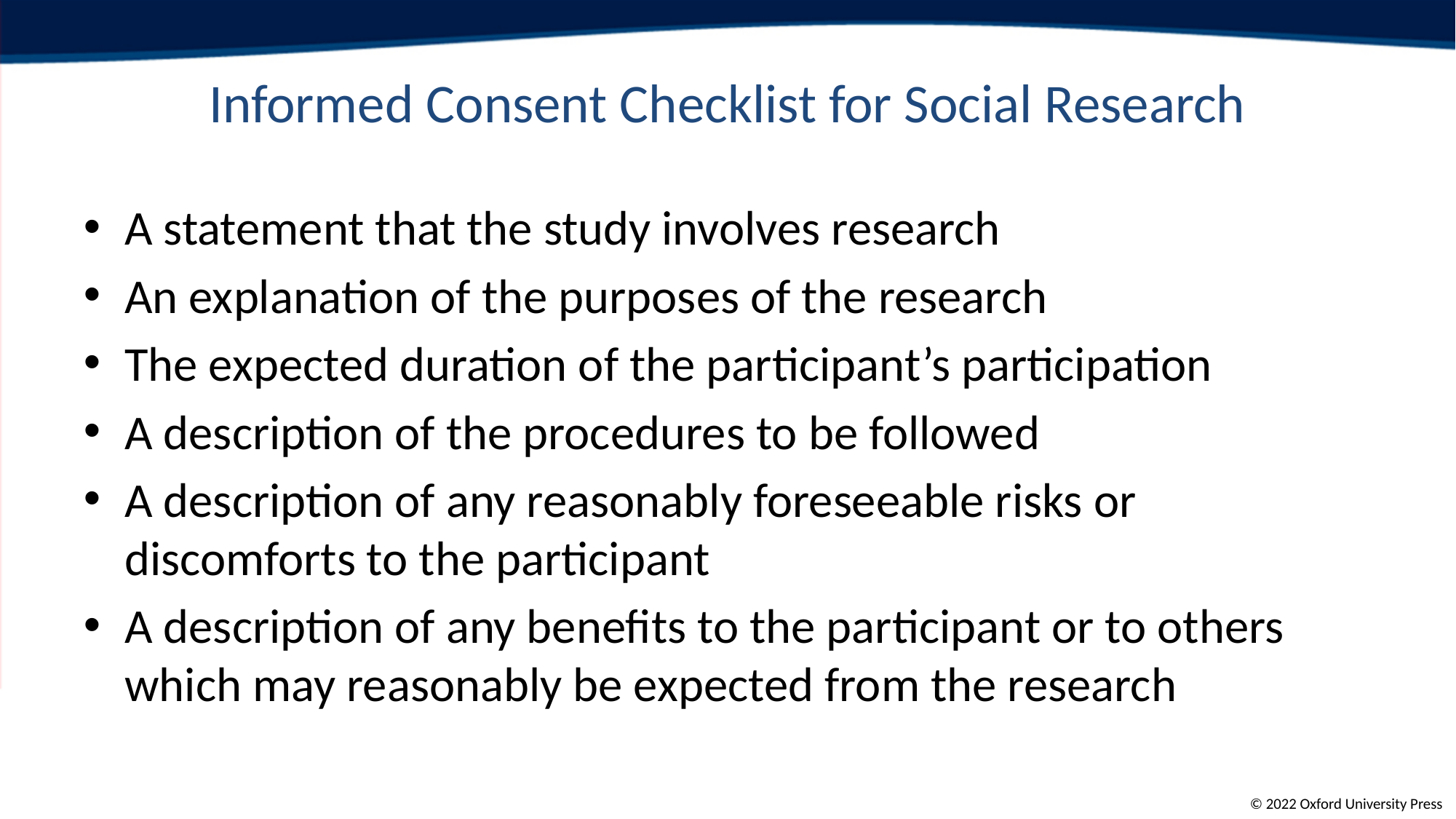

# Informed Consent Checklist for Social Research
A statement that the study involves research
An explanation of the purposes of the research
The expected duration of the participant’s participation
A description of the procedures to be followed
A description of any reasonably foreseeable risks or discomforts to the participant
A description of any benefits to the participant or to others which may reasonably be expected from the research